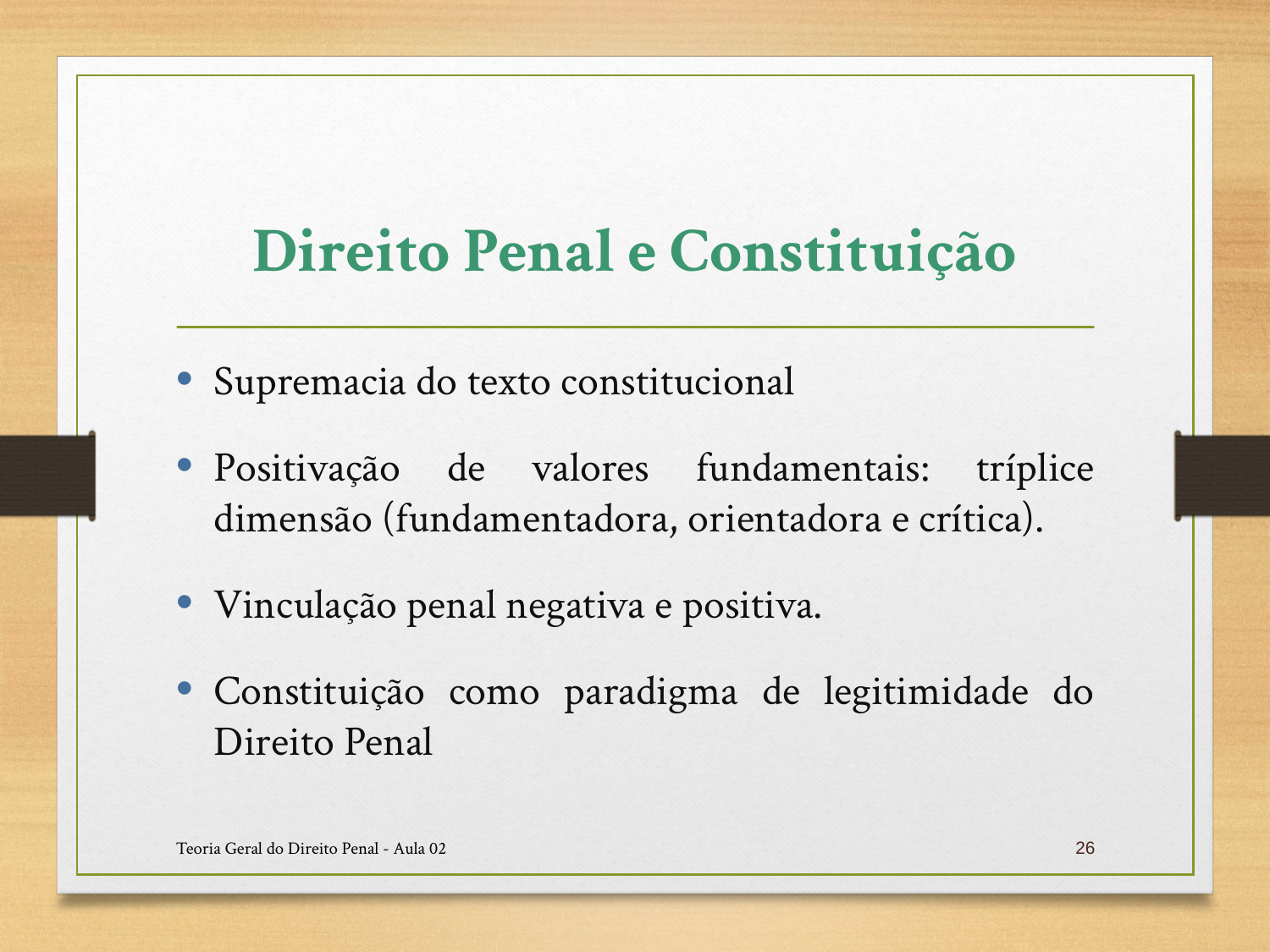

# Direito Penal e Constituição
Supremacia do texto constitucional

Positivação de valores fundamentais: tríplice dimensão (fundamentadora, orientadora e crítica).

Vinculação penal negativa e positiva.

Constituição como paradigma de legitimidade do Direito Penal
Teoria Geral do Direito Penal - Aula 02
26